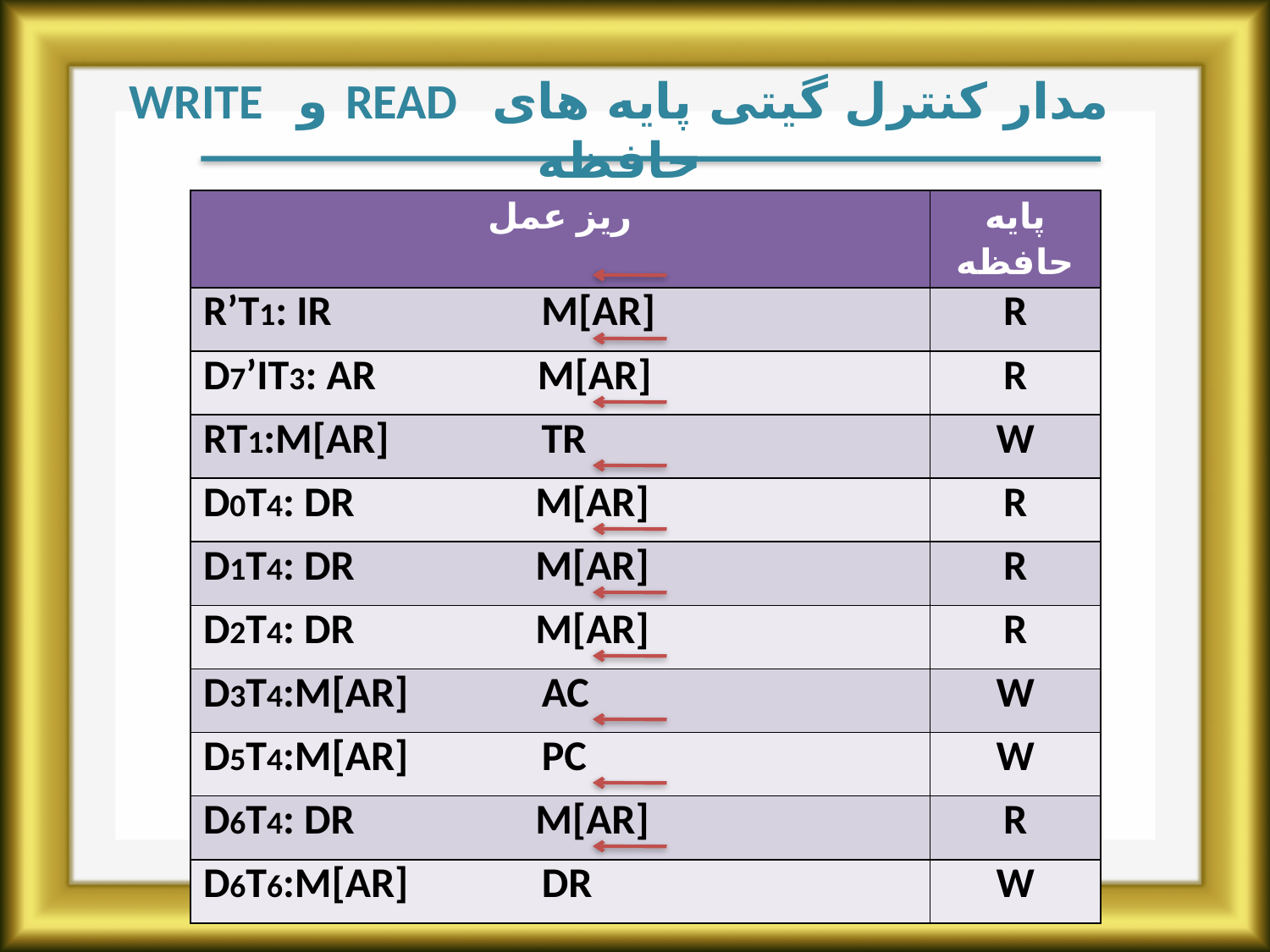

مدار کنترل گیتی پایه های  read و  write حافظه
| ریز عمل | پایه حافظه |
| --- | --- |
| R’T1: IR M[AR] | R |
| D7’IT3: AR M[AR] | R |
| RT1:M[AR] TR | W |
| D0T4: DR M[AR] | R |
| D1T4: DR M[AR] | R |
| D2T4: DR M[AR] | R |
| D3T4:M[AR] AC | W |
| D5T4:M[AR] PC | W |
| D6T4: DR M[AR] | R |
| D6T6:M[AR] DR | W |